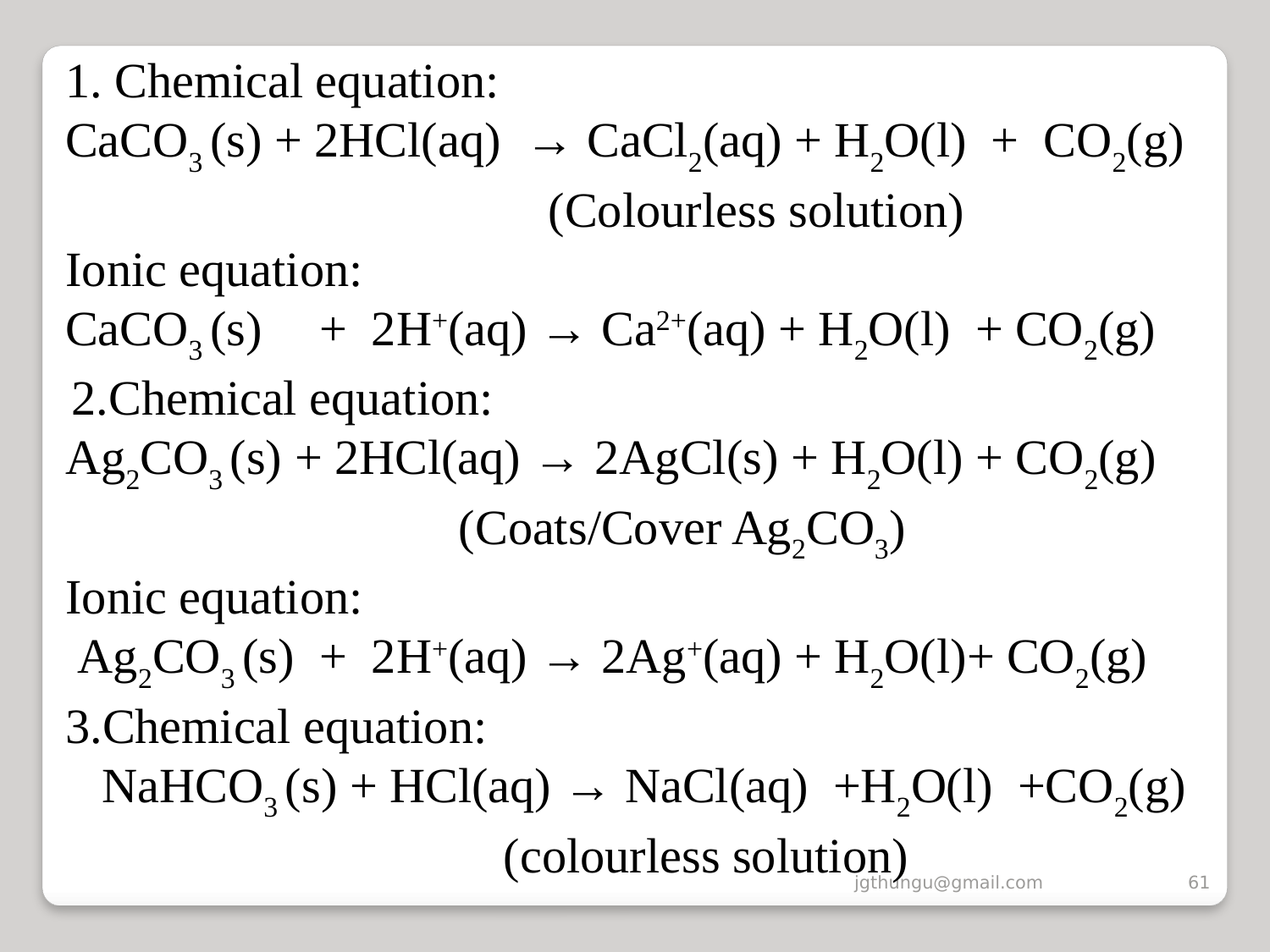

1. Chemical equation:
CaCO3 (s) + 2HCl(aq)  → CaCl2(aq) + H2O(l)  +  CO2(g)
			                             (Colourless solution)
Ionic equation:
CaCO3 (s) 	+  2H+(aq) → Ca2+(aq) + H2O(l)  + CO2(g)
 2.Chemical equation:
Ag2CO3 (s) + 2HCl(aq) → 2AgCl(s) + H2O(l) + CO2(g)
				 (Coats/Cover Ag2CO3)
Ionic equation:
 Ag2CO3 (s) 	+  2H+(aq) → 2Ag+(aq) + H2O(l)+ CO2(g) 3.Chemical equation:
   NaHCO3 (s) + HCl(aq) → NaCl(aq)  +H2O(l)  +CO2(g)
 				               (colourless solution)

jgthungu@gmail.com
61